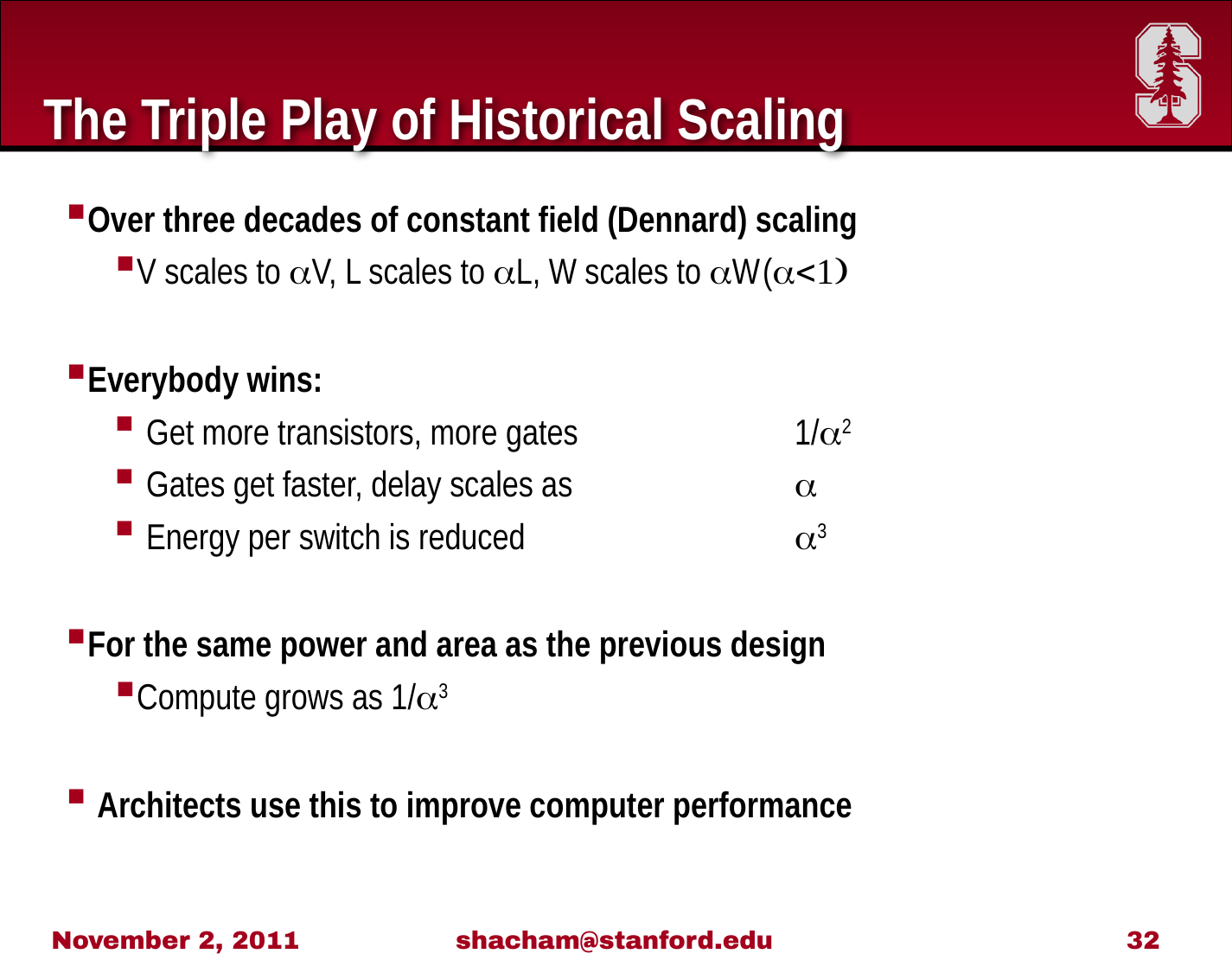

# The Triple Play of Historical Scaling
Over three decades of constant field (Dennard) scaling
V scales to αV, L scales to αL, W scales to αW	(α<1)

Everybody wins:
Get more transistors, more gates		1/α2
Gates get faster, delay scales as		α
Energy per switch is reduced			α3

For the same power and area as the previous design
Compute grows as 1/α3

Architects use this to improve computer performance
November 2, 2011
shacham@stanford.edu
32